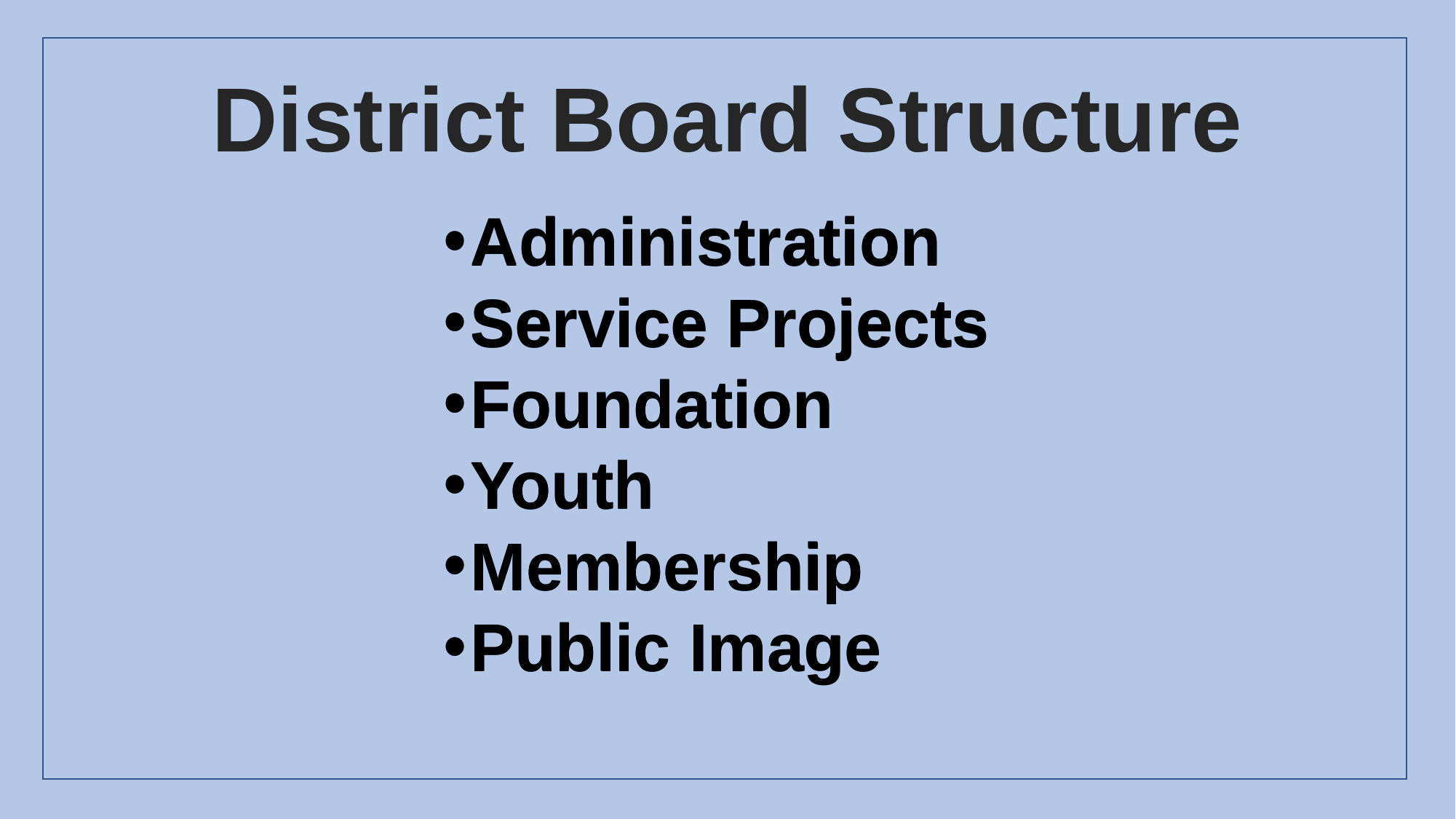

# District Board Structure
Administration
Service Projects
Foundation
Youth
Membership
Public Image

Administration
Service Projects
Foundation
Youth
Membership
Public Image